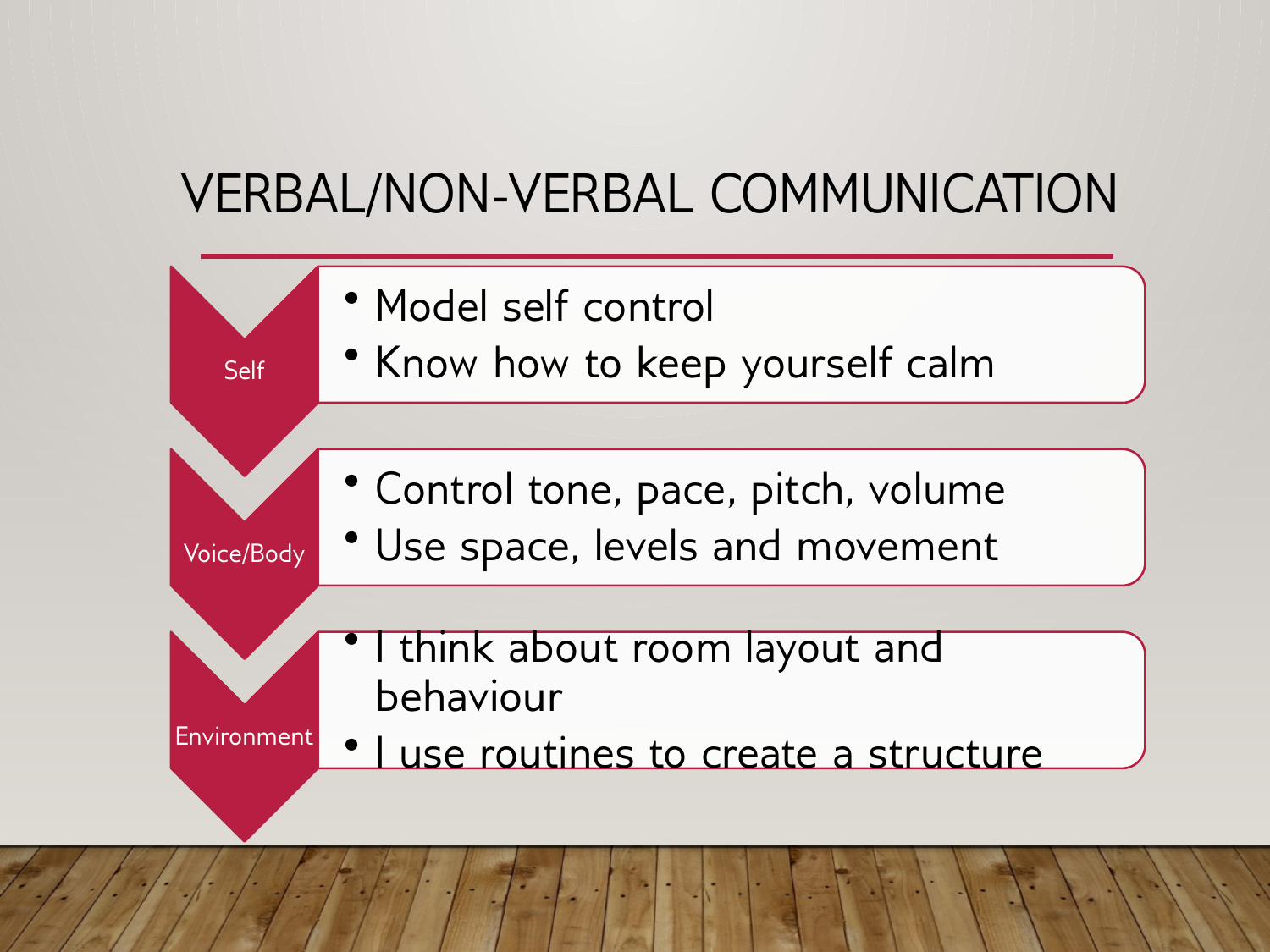

# Verbal/non-verbal communication
Self
Model self control
Know how to keep yourself calm
Voice/Body
Control tone, pace, pitch, volume
Use space, levels and movement
Environment
I think about room layout and behaviour
I use routines to create a structure